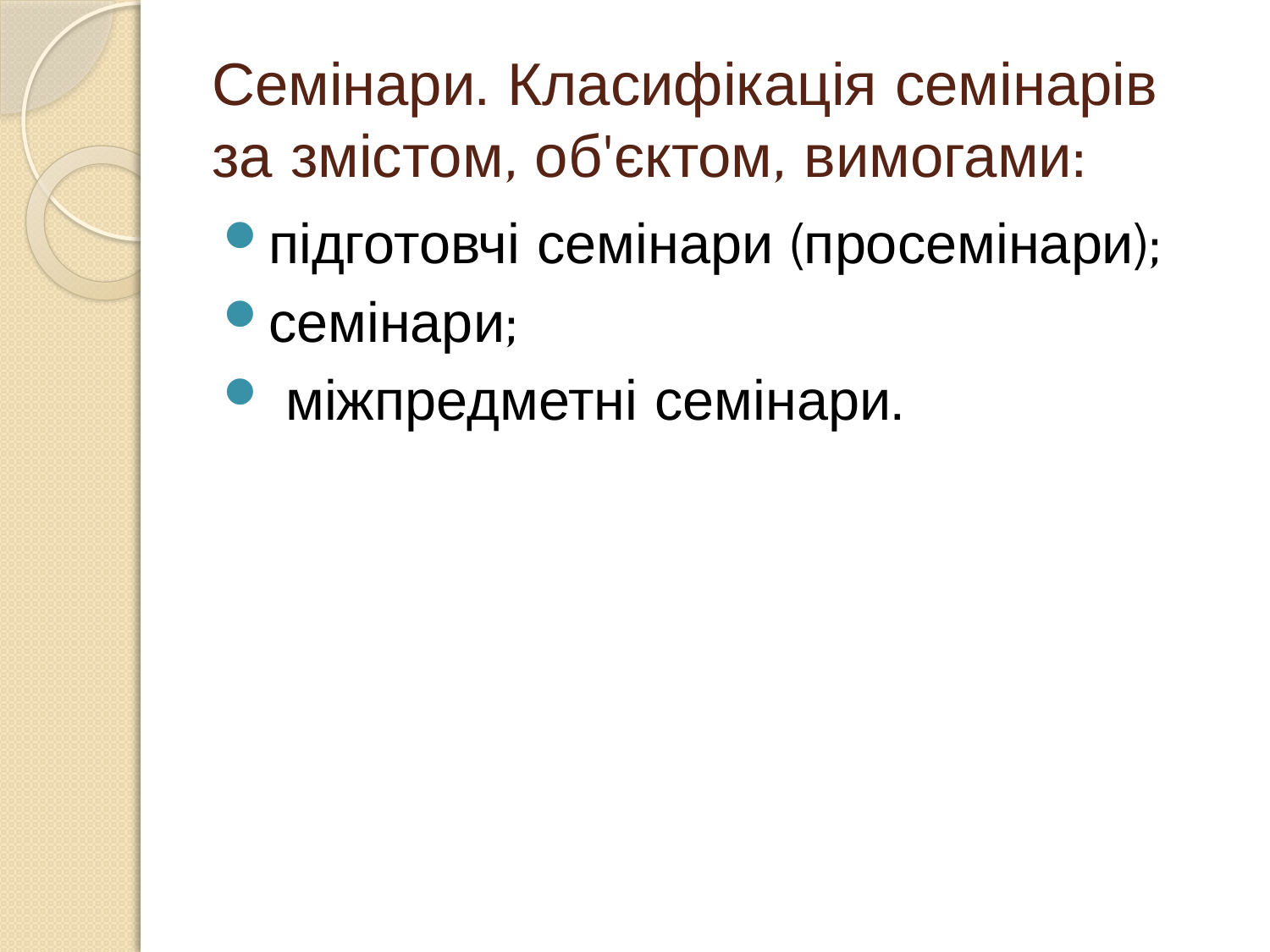

# Семінари. Класифікація семінарів за змістом, об'єктом, вимогами:
підготовчі семінари (просемінари);
семінари;
 міжпредметні семінари.